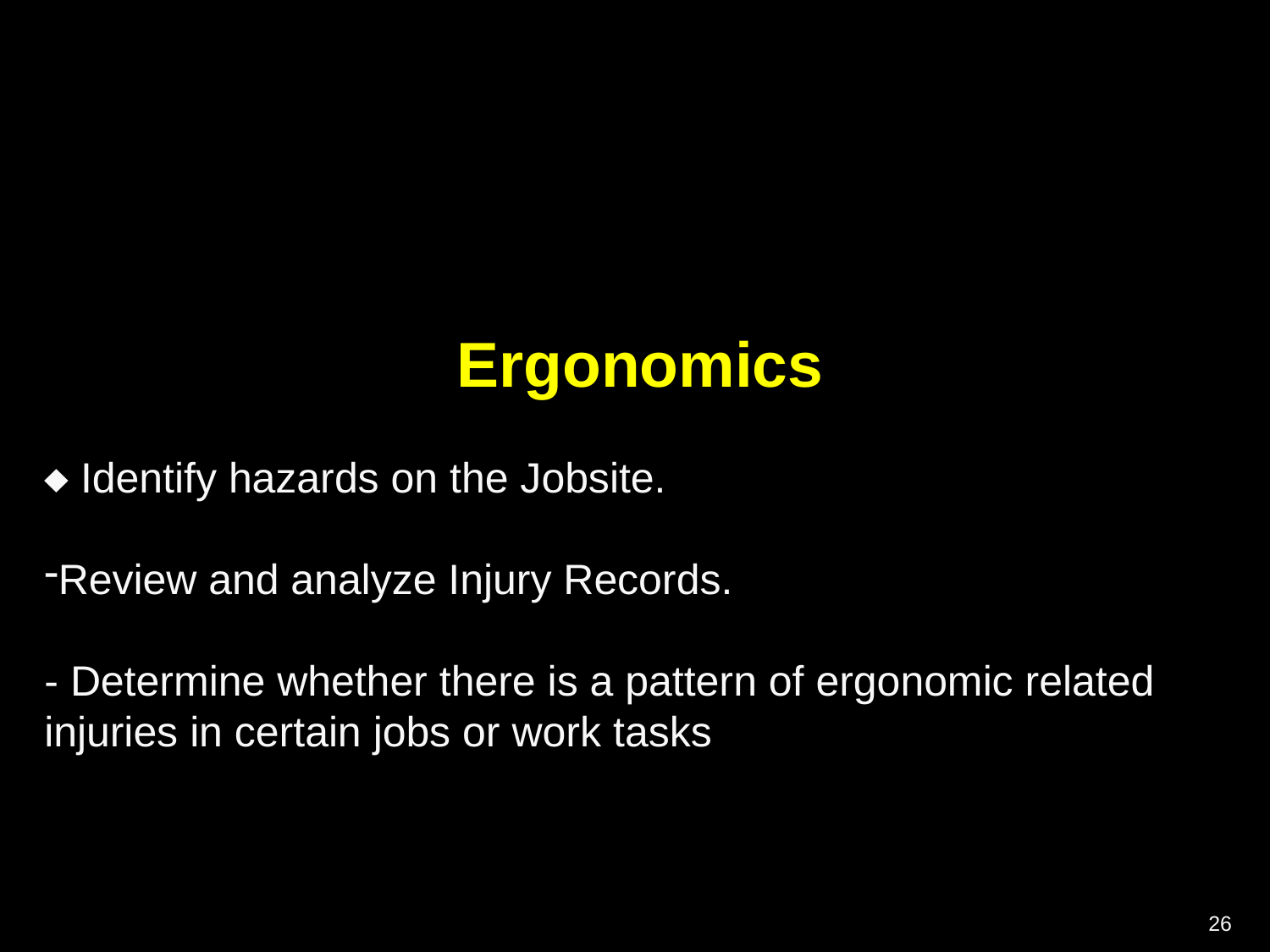

Ergonomics

♦ Identify hazards on the Jobsite.

Review and analyze Injury Records.

- Determine whether there is a pattern of ergonomic related injuries in certain jobs or work tasks

26